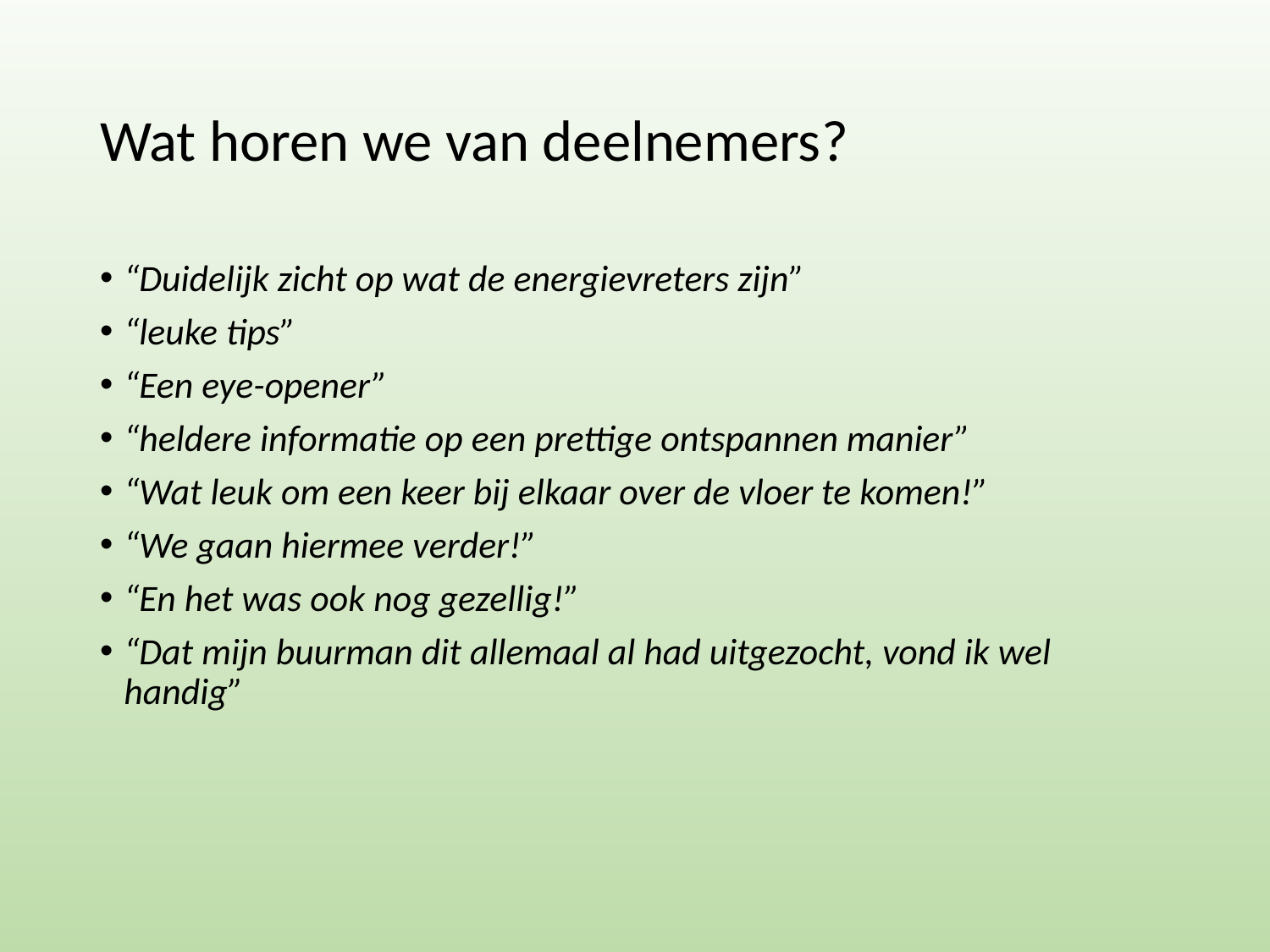

# Wat horen we van deelnemers?
“Duidelijk zicht op wat de energievreters zijn”
“leuke tips”
“Een eye-opener”
“heldere informatie op een prettige ontspannen manier”
“Wat leuk om een keer bij elkaar over de vloer te komen!”
“We gaan hiermee verder!”
“En het was ook nog gezellig!”
“Dat mijn buurman dit allemaal al had uitgezocht, vond ik wel handig”